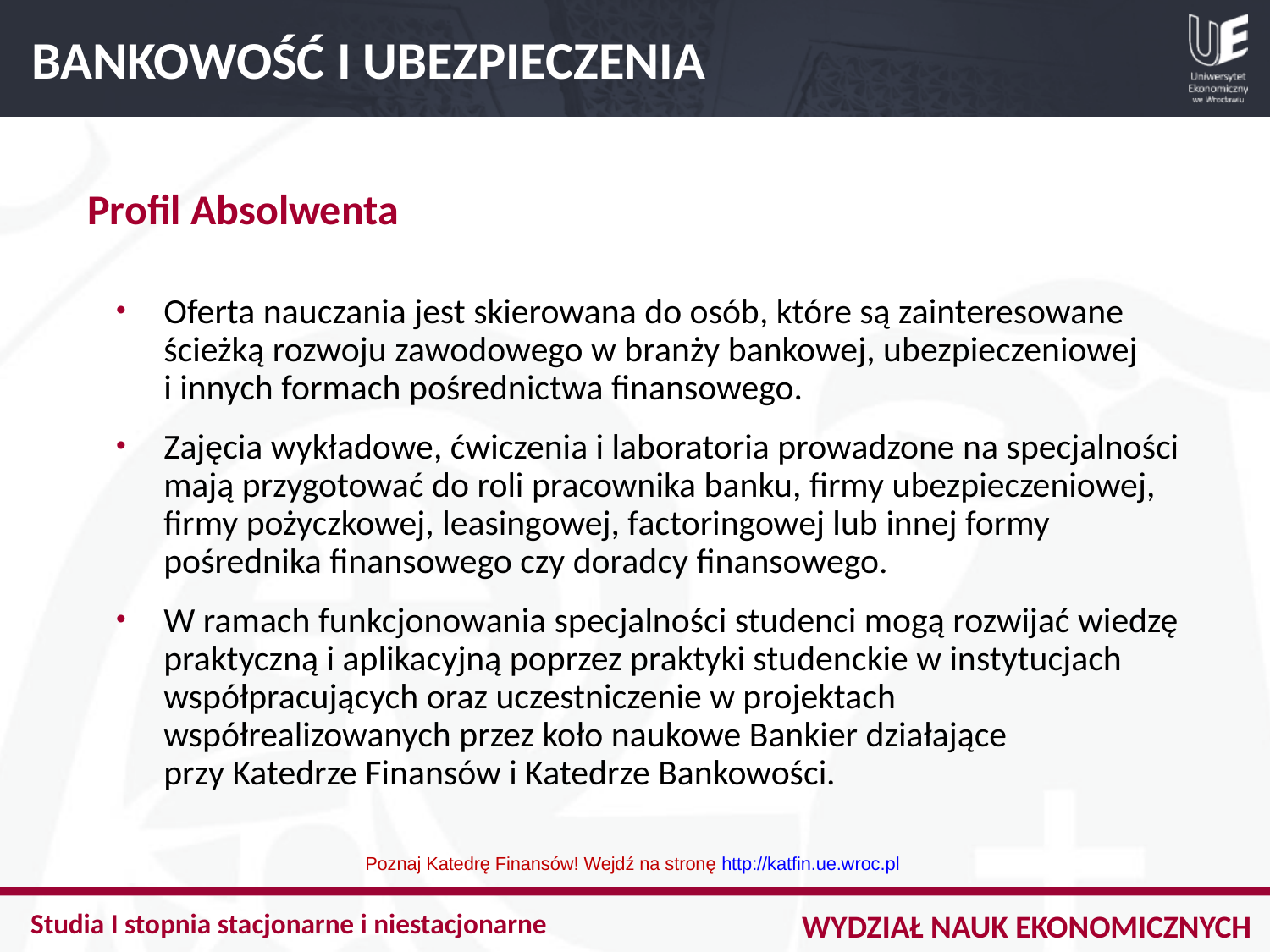

BANKOWOŚĆ I UBEZPIECZENIA
Profil Absolwenta
Oferta nauczania jest skierowana do osób, które są zainteresowane ścieżką rozwoju zawodowego w branży bankowej, ubezpieczeniowej
i innych formach pośrednictwa finansowego.
Zajęcia wykładowe, ćwiczenia i laboratoria prowadzone na specjalności mają przygotować do roli pracownika banku, firmy ubezpieczeniowej, firmy pożyczkowej, leasingowej, factoringowej lub innej formy pośrednika finansowego czy doradcy finansowego.
W ramach funkcjonowania specjalności studenci mogą rozwijać wiedzę praktyczną i aplikacyjną poprzez praktyki studenckie w instytucjach współpracujących oraz uczestniczenie w projektach współrealizowanych przez koło naukowe Bankier działające
przy Katedrze Finansów i Katedrze Bankowości.